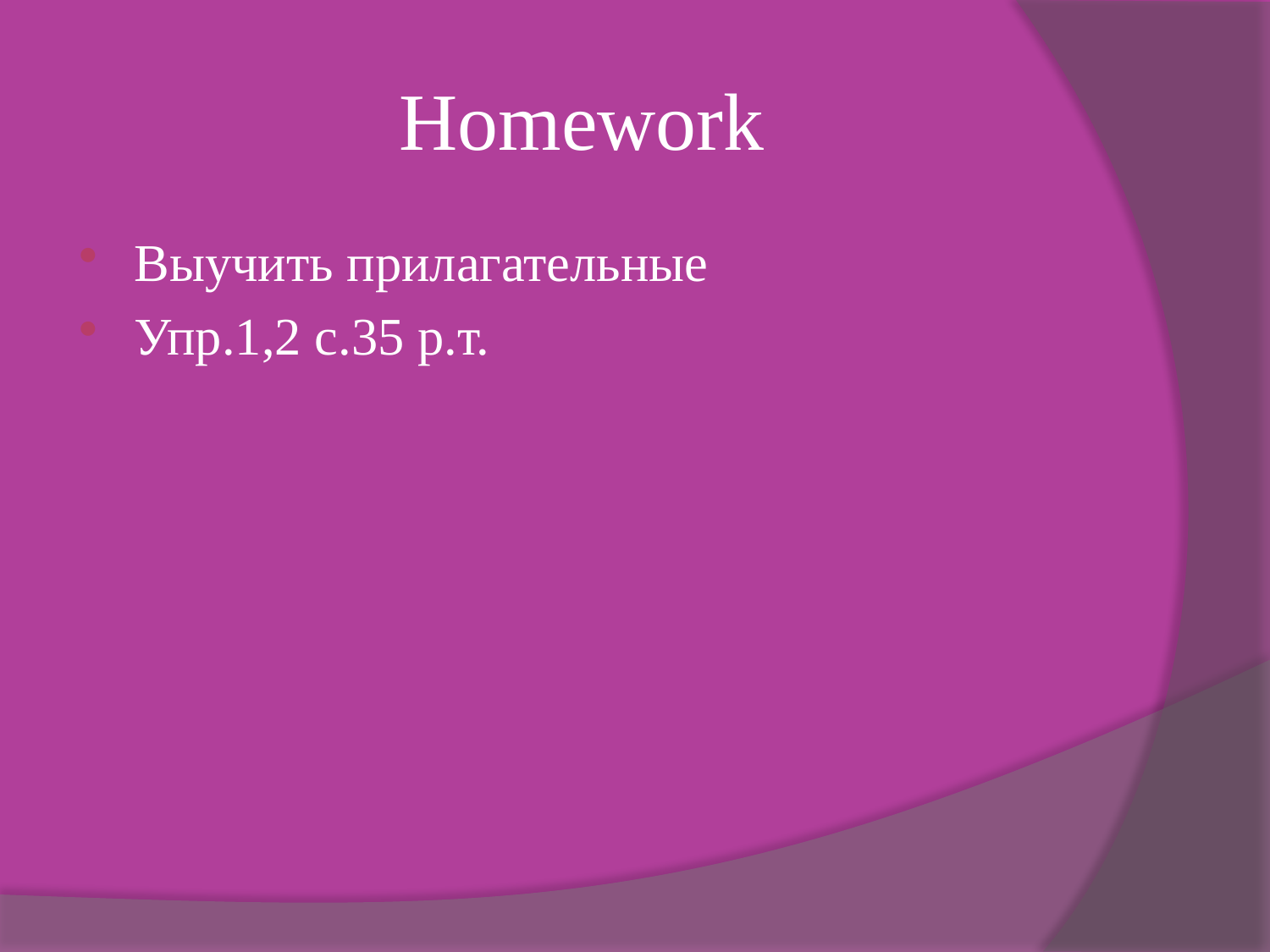

# Homework
Выучить прилагательные
Упр.1,2 с.35 р.т.